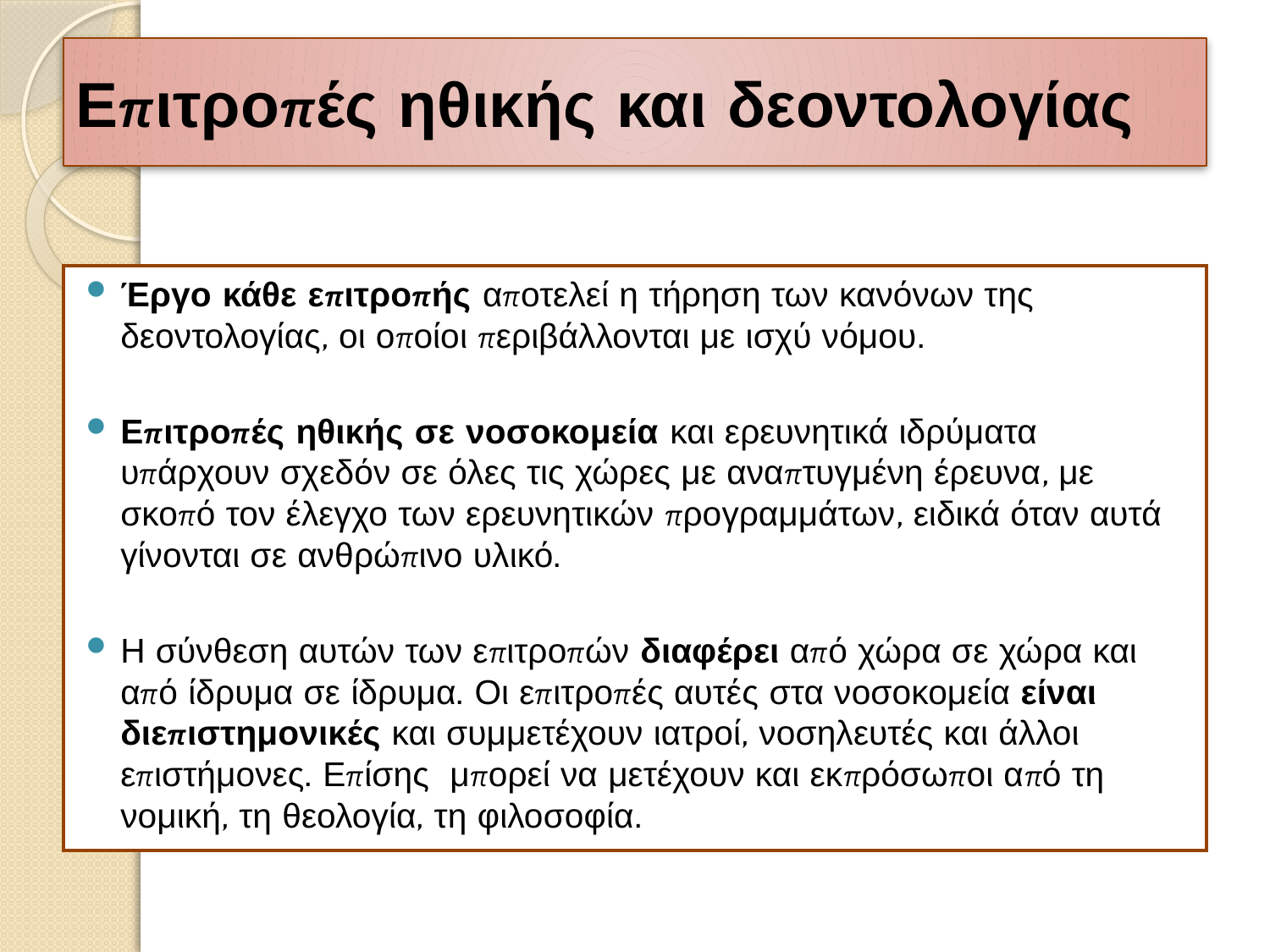

# Επιτροπές ηθικής και δεοντολογίας
Έργο κάθε επιτροπής αποτελεί η τήρηση των κανόνων της δεοντολογίας, οι οποίοι περιβάλλονται με ισχύ νόμου.

Επιτροπές ηθικής σε νοσοκομεία και ερευνητικά ιδρύματα υπάρχουν σχεδόν σε όλες τις χώρες με αναπτυγμένη έρευνα, με σκοπό τον έλεγχο των ερευνητικών προγραμμάτων, ειδικά όταν αυτά γίνονται σε ανθρώπινο υλικό.

Η σύνθεση αυτών των επιτροπών διαφέρει από χώρα σε χώρα και από ίδρυμα σε ίδρυμα. Οι επιτροπές αυτές στα νοσοκομεία είναι διεπιστημονικές και συμμετέχουν ιατροί, νοσηλευτές και άλλοι επιστήμονες. Επίσης  μπορεί να μετέχουν και εκπρόσωποι από τη νομική, τη θεολογία, τη φιλοσοφία.